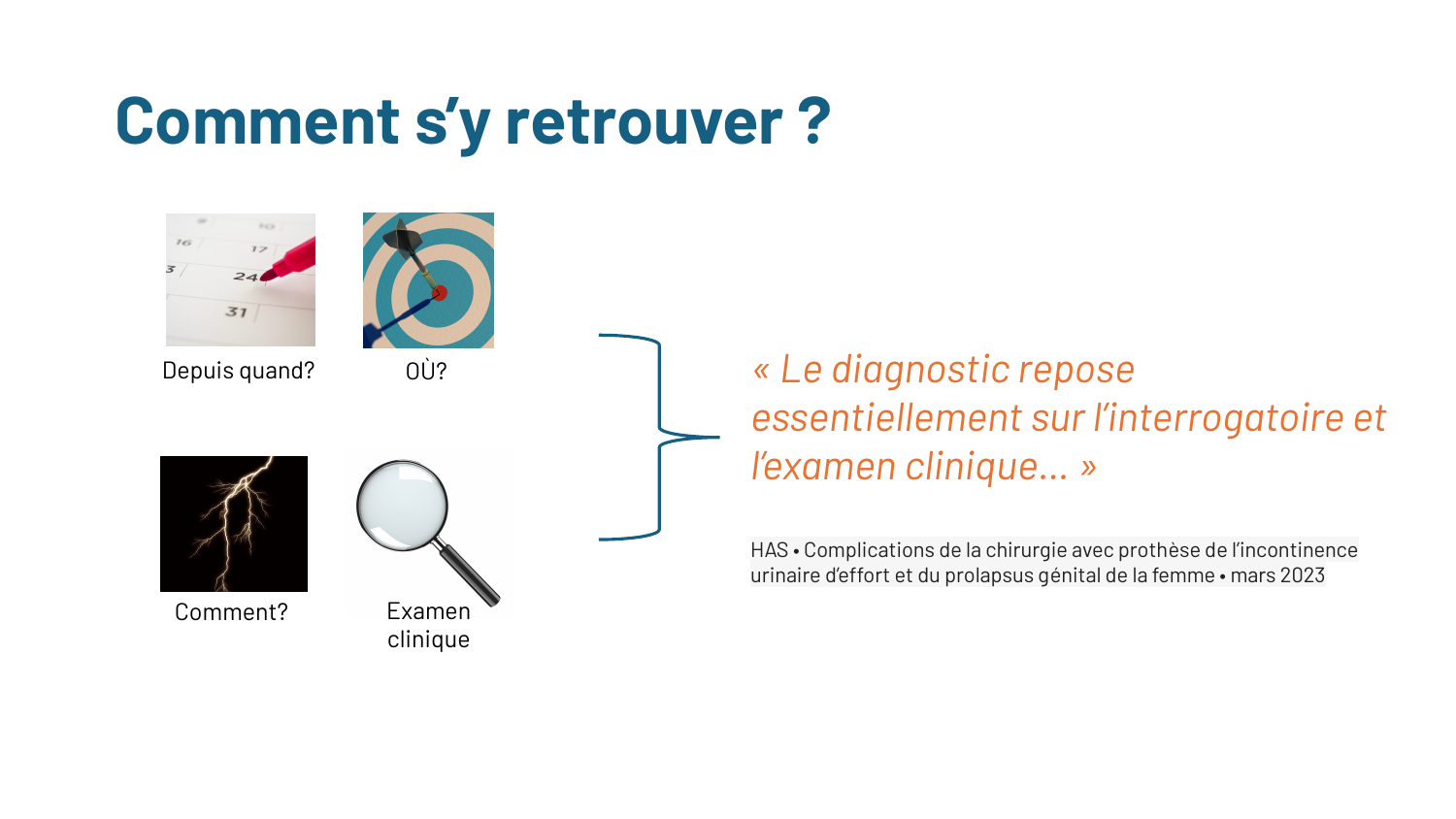

# Comment s’y retrouver ?
Depuis quand?
OÙ?
Comment?
Examen clinique

« Le diagnostic repose essentiellement sur l’interrogatoire et l’examen clinique… »

HAS • Complications de la chirurgie avec prothèse de l’incontinence urinaire d’effort et du prolapsus génital de la femme • mars 2023